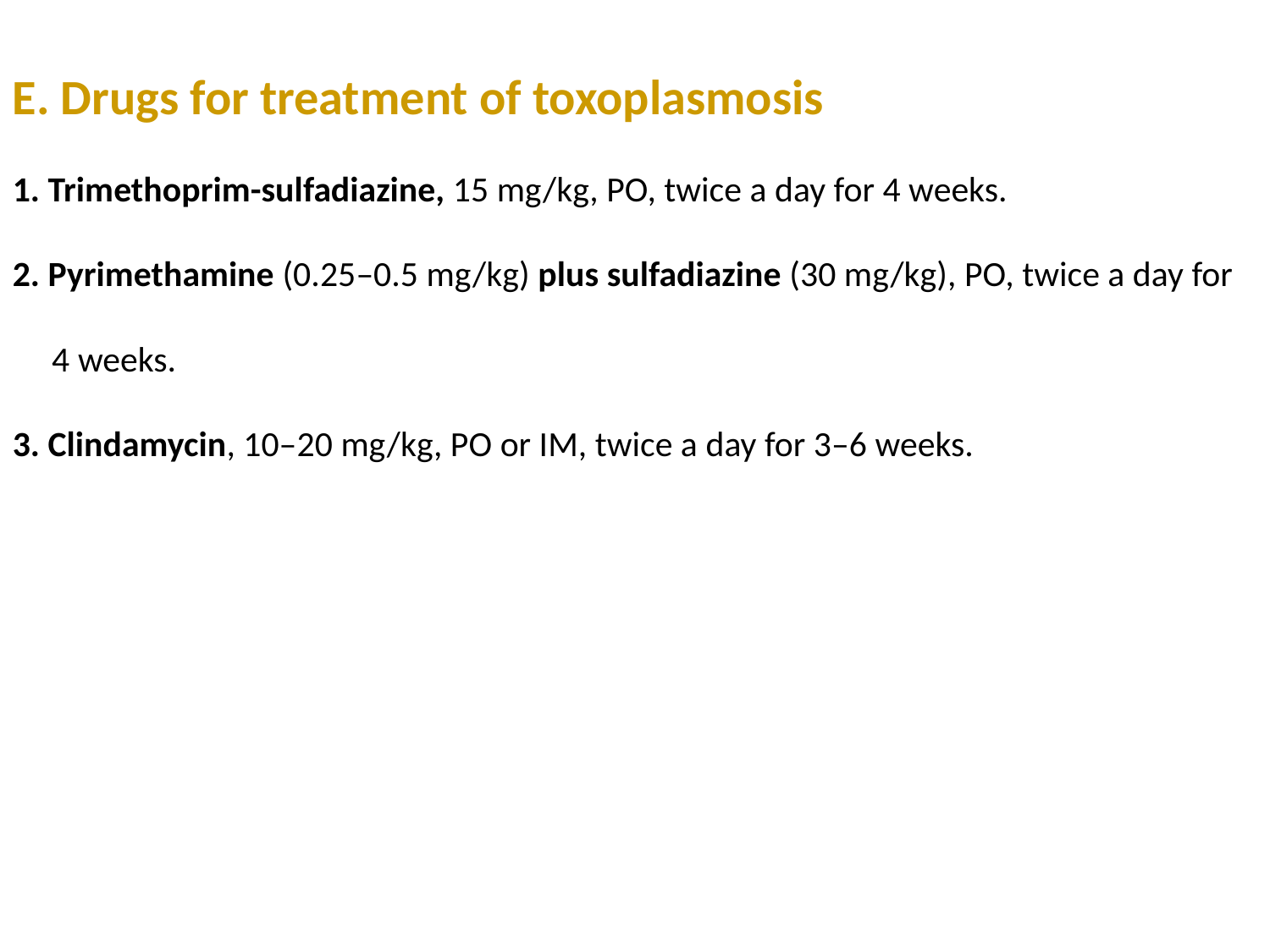

E. Drugs for treatment of toxoplasmosis
1. Trimethoprim-sulfadiazine, 15 mg/kg, PO, twice a day for 4 weeks.
2. Pyrimethamine (0.25–0.5 mg/kg) plus sulfadiazine (30 mg/kg), PO, twice a day for 4 weeks.
3. Clindamycin, 10–20 mg/kg, PO or IM, twice a day for 3–6 weeks.